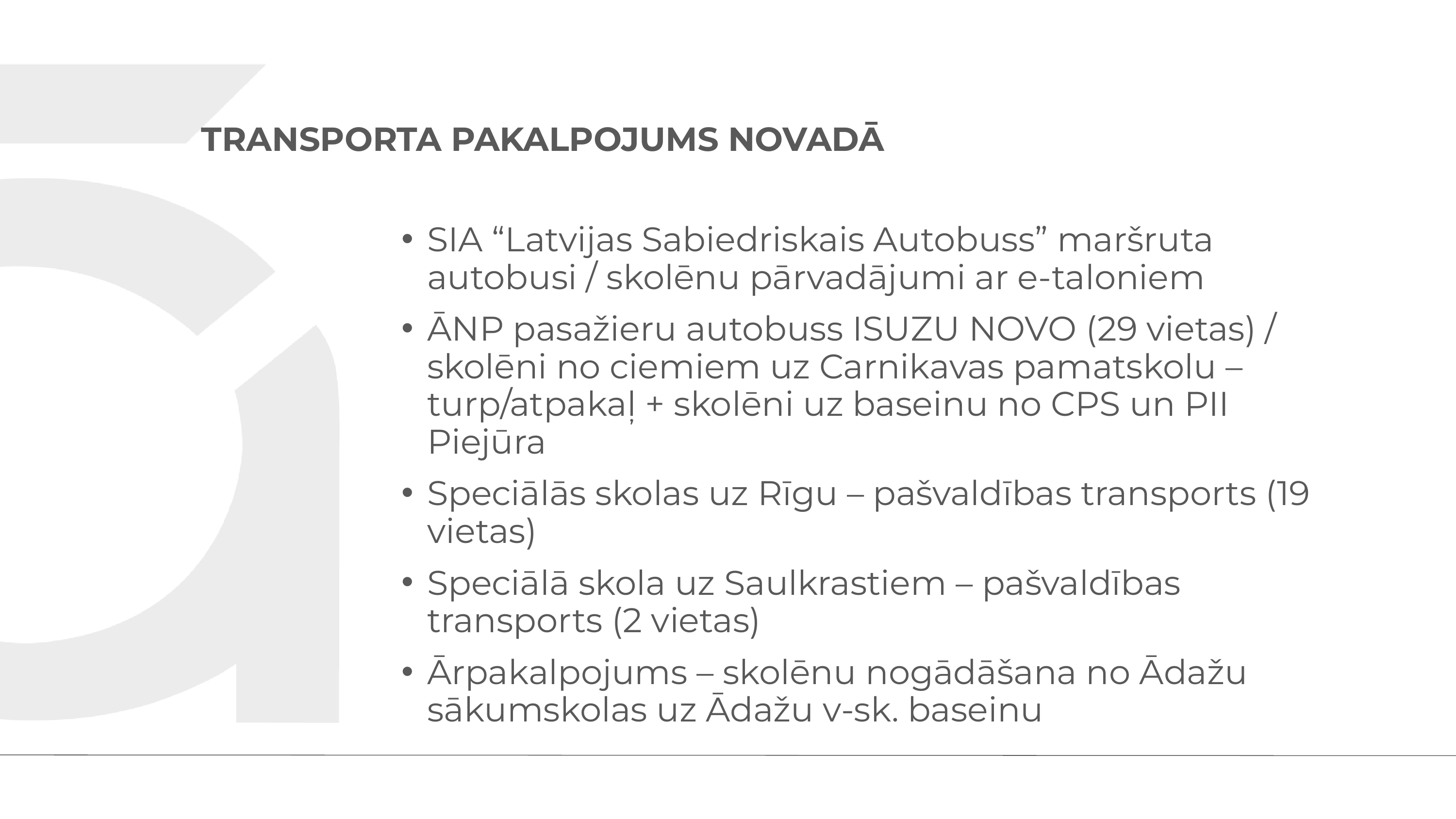

# TRANSPORTA PAKALPOJUMS NOVADĀ
SIA “Latvijas Sabiedriskais Autobuss” maršruta autobusi / skolēnu pārvadājumi ar e-taloniem
ĀNP pasažieru autobuss ISUZU NOVO (29 vietas) / skolēni no ciemiem uz Carnikavas pamatskolu – turp/atpakaļ + skolēni uz baseinu no CPS un PII Piejūra
Speciālās skolas uz Rīgu – pašvaldības transports (19 vietas)
Speciālā skola uz Saulkrastiem – pašvaldības transports (2 vietas)
Ārpakalpojums – skolēnu nogādāšana no Ādažu sākumskolas uz Ādažu v-sk. baseinu